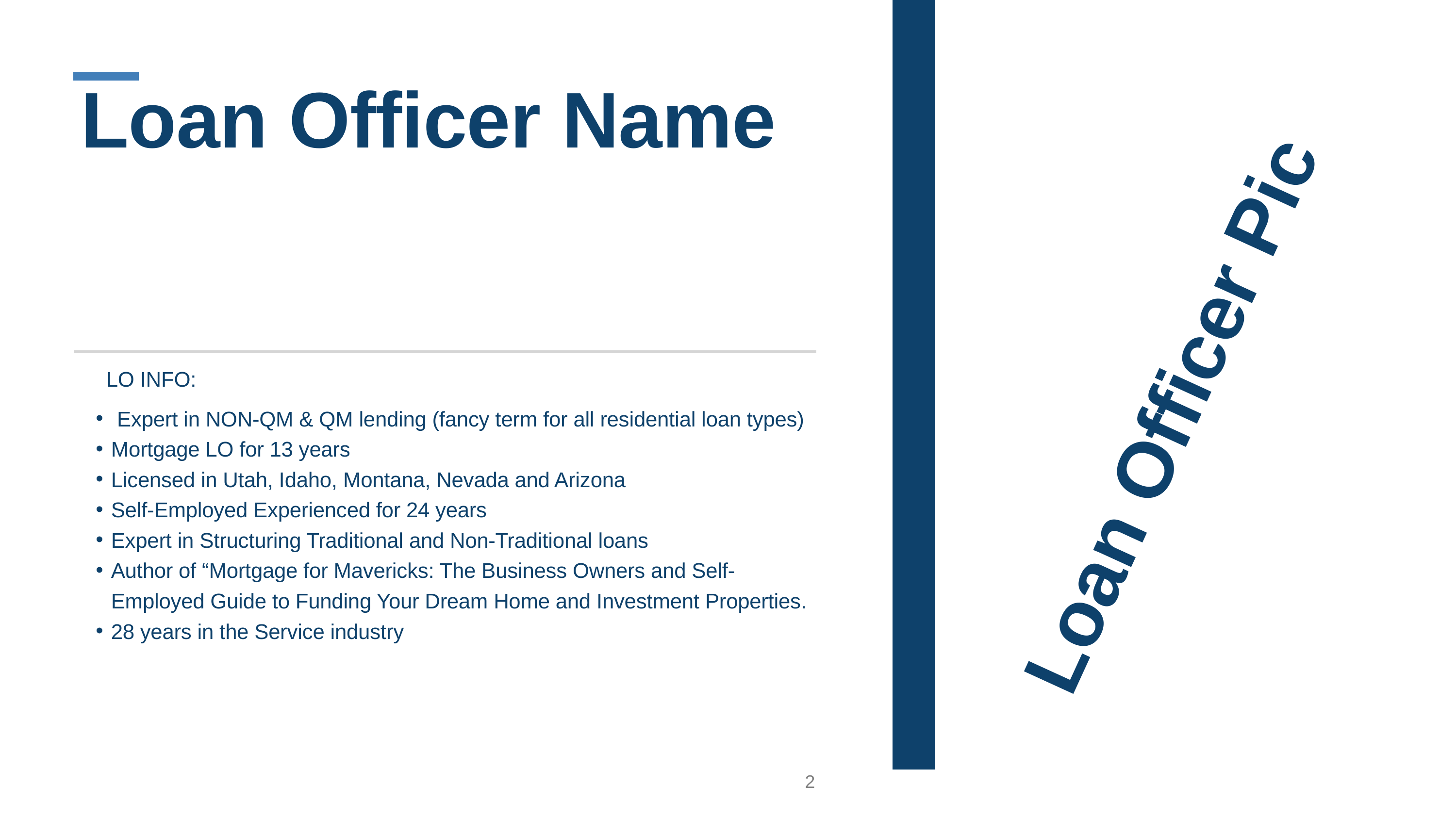

Loan Officer Name
Loan Officer Pic

LO INFO:
 Expert in NON-QM & QM lending (fancy term for all residential loan types)
Mortgage LO for 13 years
Licensed in Utah, Idaho, Montana, Nevada and Arizona
Self-Employed Experienced for 24 years
Expert in Structuring Traditional and Non-Traditional loans
Author of “Mortgage for Mavericks: The Business Owners and Self-Employed Guide to Funding Your Dream Home and Investment Properties.
28 years in the Service industry

2